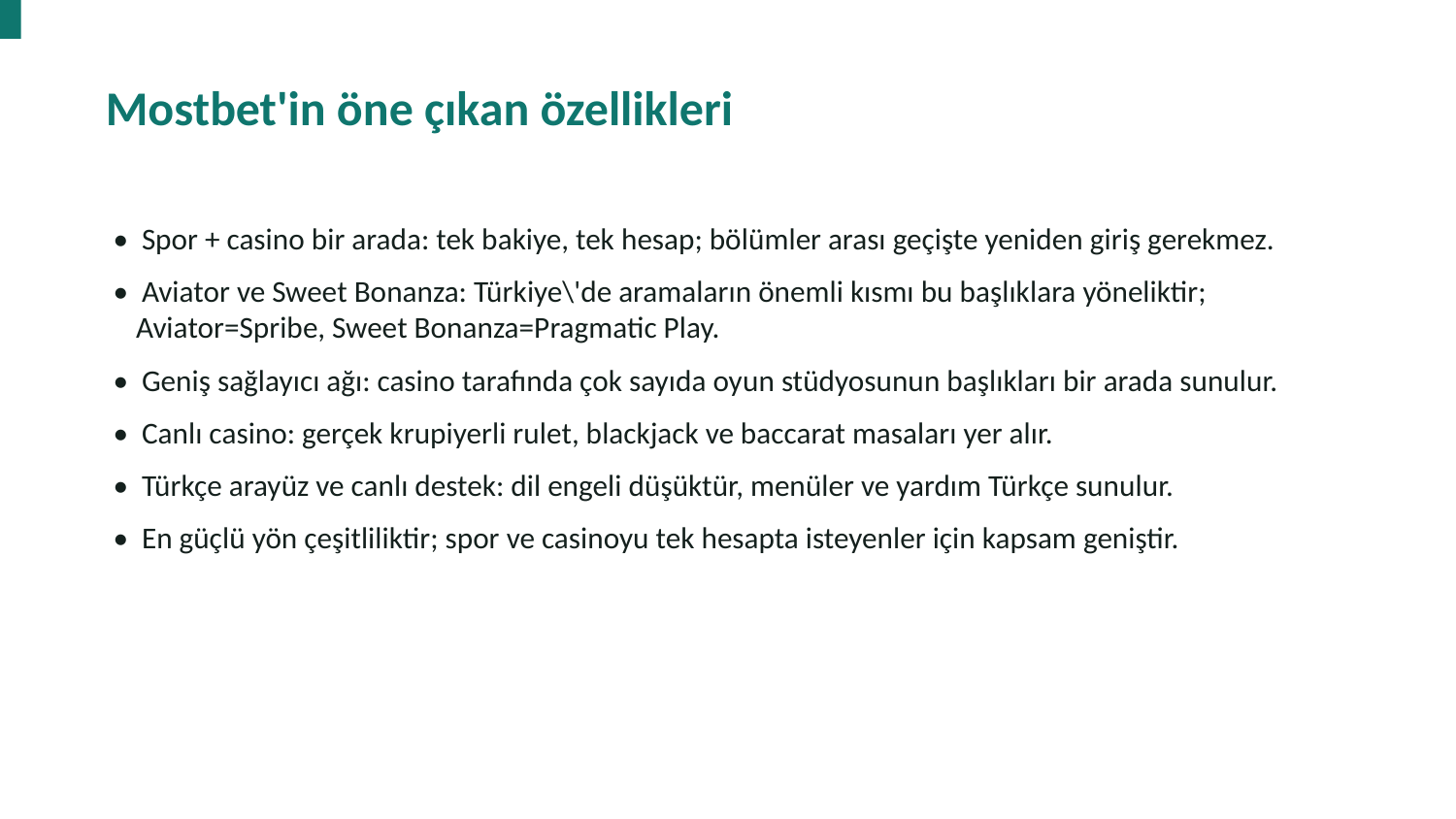

Mostbet'in öne çıkan özellikleri
•  Spor + casino bir arada: tek bakiye, tek hesap; bölümler arası geçişte yeniden giriş gerekmez.
•  Aviator ve Sweet Bonanza: Türkiye\'de aramaların önemli kısmı bu başlıklara yöneliktir; Aviator=Spribe, Sweet Bonanza=Pragmatic Play.
•  Geniş sağlayıcı ağı: casino tarafında çok sayıda oyun stüdyosunun başlıkları bir arada sunulur.
•  Canlı casino: gerçek krupiyerli rulet, blackjack ve baccarat masaları yer alır.
•  Türkçe arayüz ve canlı destek: dil engeli düşüktür, menüler ve yardım Türkçe sunulur.
•  En güçlü yön çeşitliliktir; spor ve casinoyu tek hesapta isteyenler için kapsam geniştir.